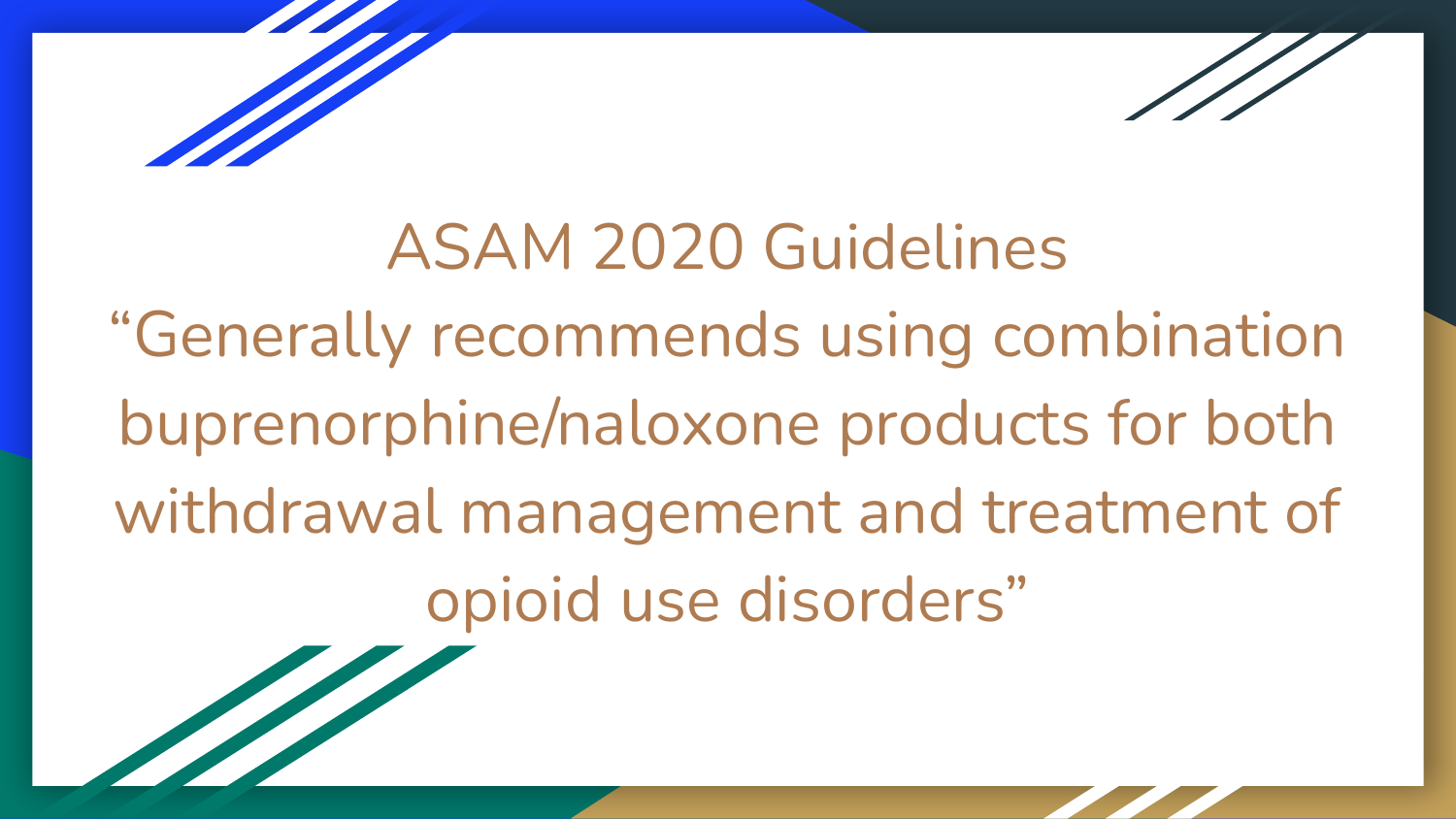

# ASAM 2020 Guidelines
“Generally recommends using combination buprenorphine/naloxone products for both withdrawal management and treatment of opioid use disorders”